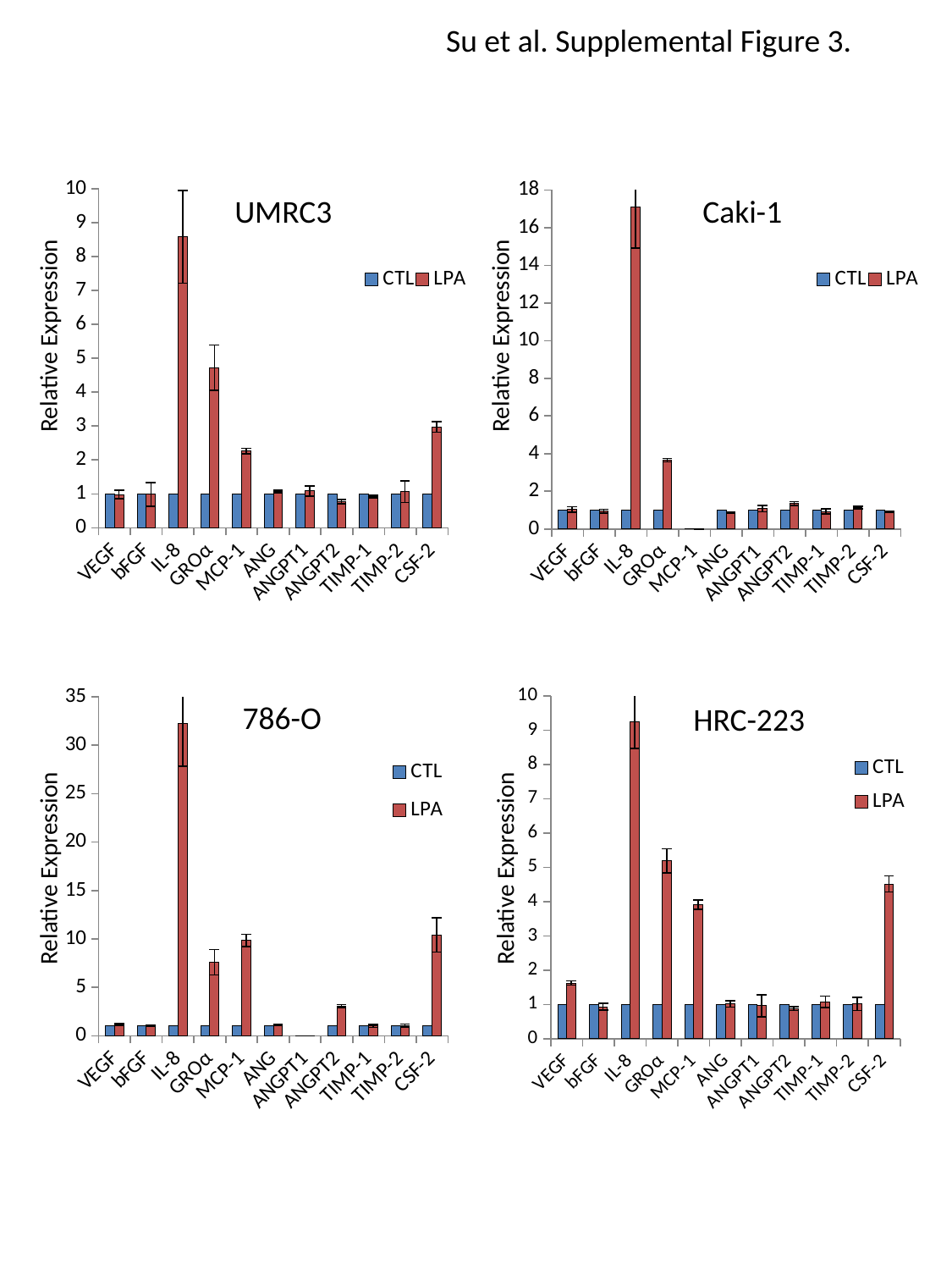

Relative Expression
Relative Expression
Su et al. Supplemental Figure 3.

### Chart

| Category | CTL | LPA |
|---|---|---|
| VEGF | 1.0 | 0.9800000000000001 |
| bFGF | 1.0 | 0.9833333333333334 |
| IL-8 | 1.0 | 8.58 |
| GROα | 1.0 | 4.723333333333343 |
| MCP-1 | 1.0 | 2.26 |
| ANG | 1.0 | 1.0766666666666669 |
| ANGPT1 | 1.0 | 1.0833333333333333 |
| ANGPT2 | 1.0 | 0.7733333333333337 |
| TIMP-1 | 1.0 | 0.9233333333333333 |
| TIMP-2 | 1.0 | 1.0666666666666667 |
| CSF-2 | 1.0 | 2.973333333333333 |

### Chart

| Category | CTL | LPA |
|---|---|---|
| VEGF | 1.0 | 1.0233333333333332 |
| bFGF | 1.0 | 0.9433333333333337 |
| IL-8 | 1.0 | 17.10666666666669 |
| GROα | 1.0 | 3.65 |
| MCP-1 | 0.0 | 0.0 |
| ANG | 1.0 | 0.8600000000000007 |
| ANGPT1 | 1.0 | 1.0766666666666664 |
| ANGPT2 | 1.0 | 1.3399999999999967 |
| TIMP-1 | 1.0 | 0.9233333333333333 |
| TIMP-2 | 1.0 | 1.1333333333333335 |
| CSF-2 | 1.0 | 0.8966666666666665 |
UMRC3
Caki-1
Relative Expression
Relative Expression

### Chart

| Category | CTL | LPA |
|---|---|---|
| VEGF | 1.0 | 1.1800000000000026 |
| bFGF | 1.0 | 1.0133333333333334 |
| IL-8 | 1.0 | 32.27333333333333 |
| GROα | 1.0 | 7.596666666666669 |
| MCP-1 | 1.0 | 9.84 |
| ANG | 1.0 | 1.1133333333333333 |
| ANGPT1 | 0.0 | 0.0 |
| ANGPT2 | 1.0 | 3.0533333333333332 |
| TIMP-1 | 1.0 | 1.0233333333333334 |
| TIMP-2 | 1.0 | 1.05 |
| CSF-2 | 1.0 | 10.413333333333334 |

### Chart

| Category | CTL | LPA |
|---|---|---|
| VEGF | 1.0 | 1.6233333333333333 |
| bFGF | 1.0 | 0.9333333333333337 |
| IL-8 | 1.0 | 9.24 |
| GROα | 1.0 | 5.1899999999999995 |
| MCP-1 | 1.0 | 3.9099999999999997 |
| ANG | 1.0 | 1.0133333333333334 |
| ANGPT1 | 1.0 | 0.9600000000000006 |
| ANGPT2 | 1.0 | 0.8766666666666667 |
| TIMP-1 | 1.0 | 1.0733333333333335 |
| TIMP-2 | 1.0 | 1.0133333333333334 |
| CSF-2 | 1.0 | 4.516666666666668 |
786-O
HRC-223